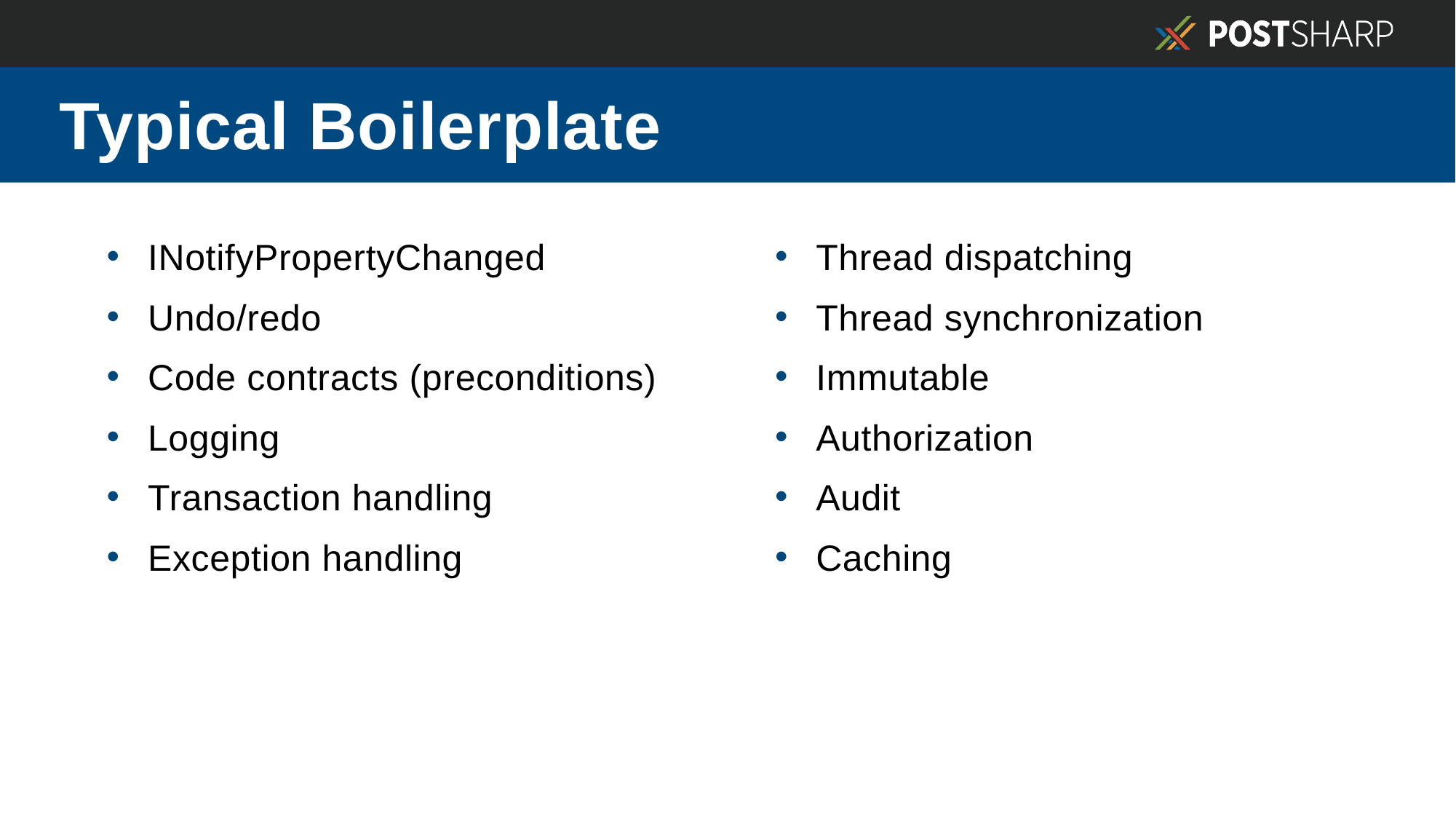

# Typical Boilerplate
INotifyPropertyChanged
Undo/redo
Code contracts (preconditions)
Logging
Transaction handling
Exception handling

Thread dispatching
Thread synchronization
Immutable
Authorization
Audit
Caching